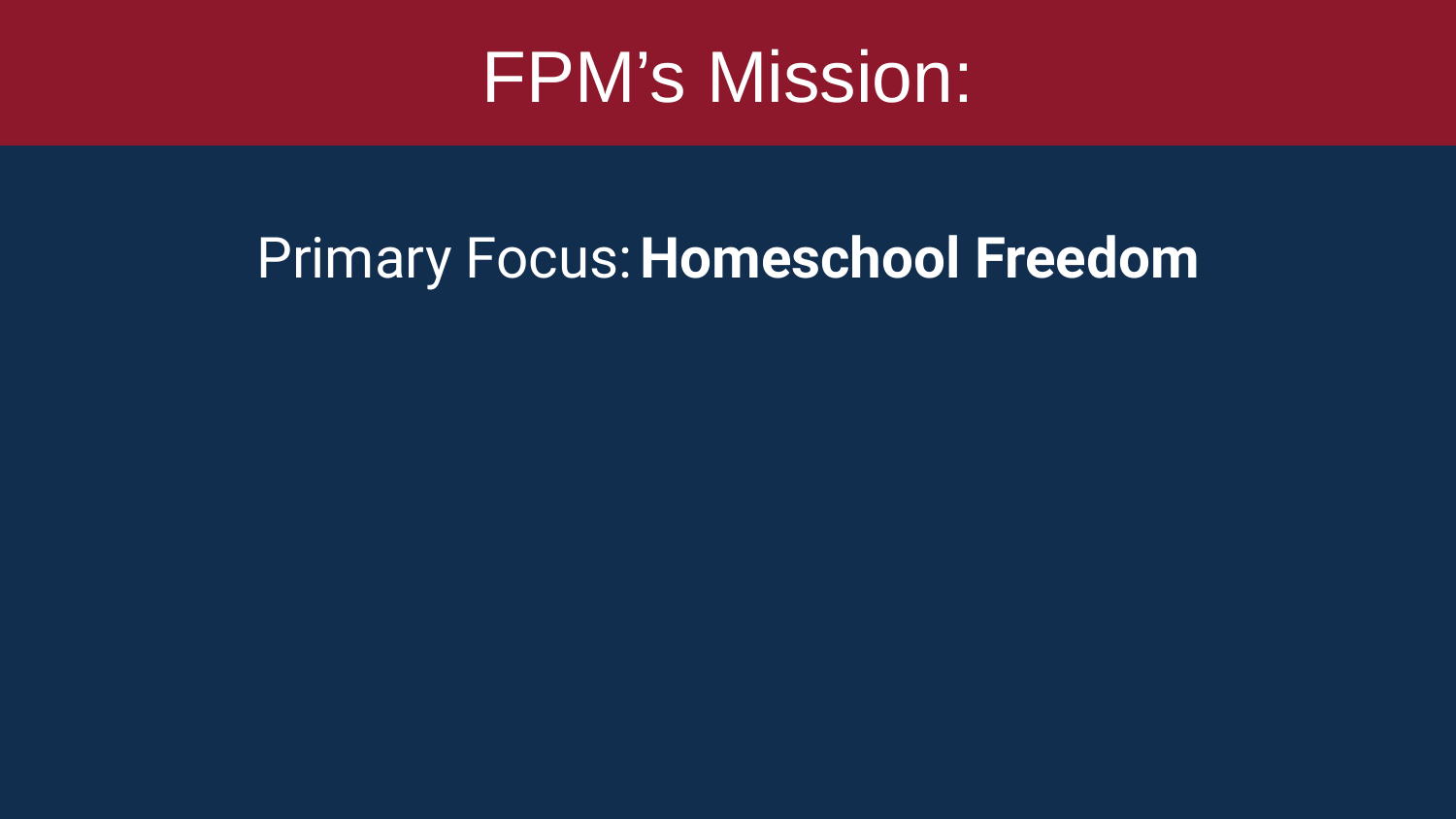

# FPM’s Mission:
Primary Focus: Homeschool Freedom